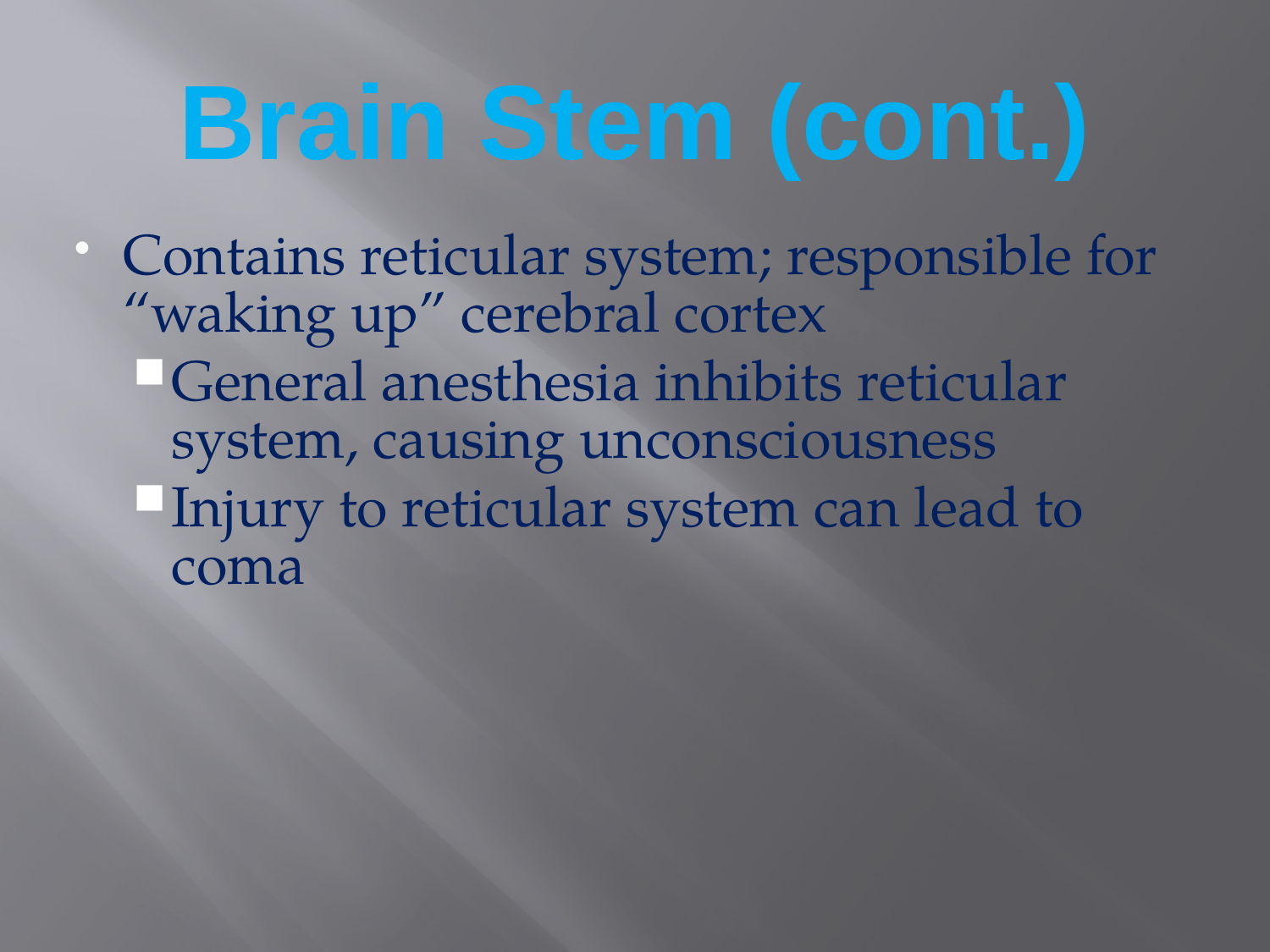

# Brain Stem (cont.)
Contains reticular system; responsible for “waking up” cerebral cortex
General anesthesia inhibits reticular system, causing unconsciousness
Injury to reticular system can lead to coma